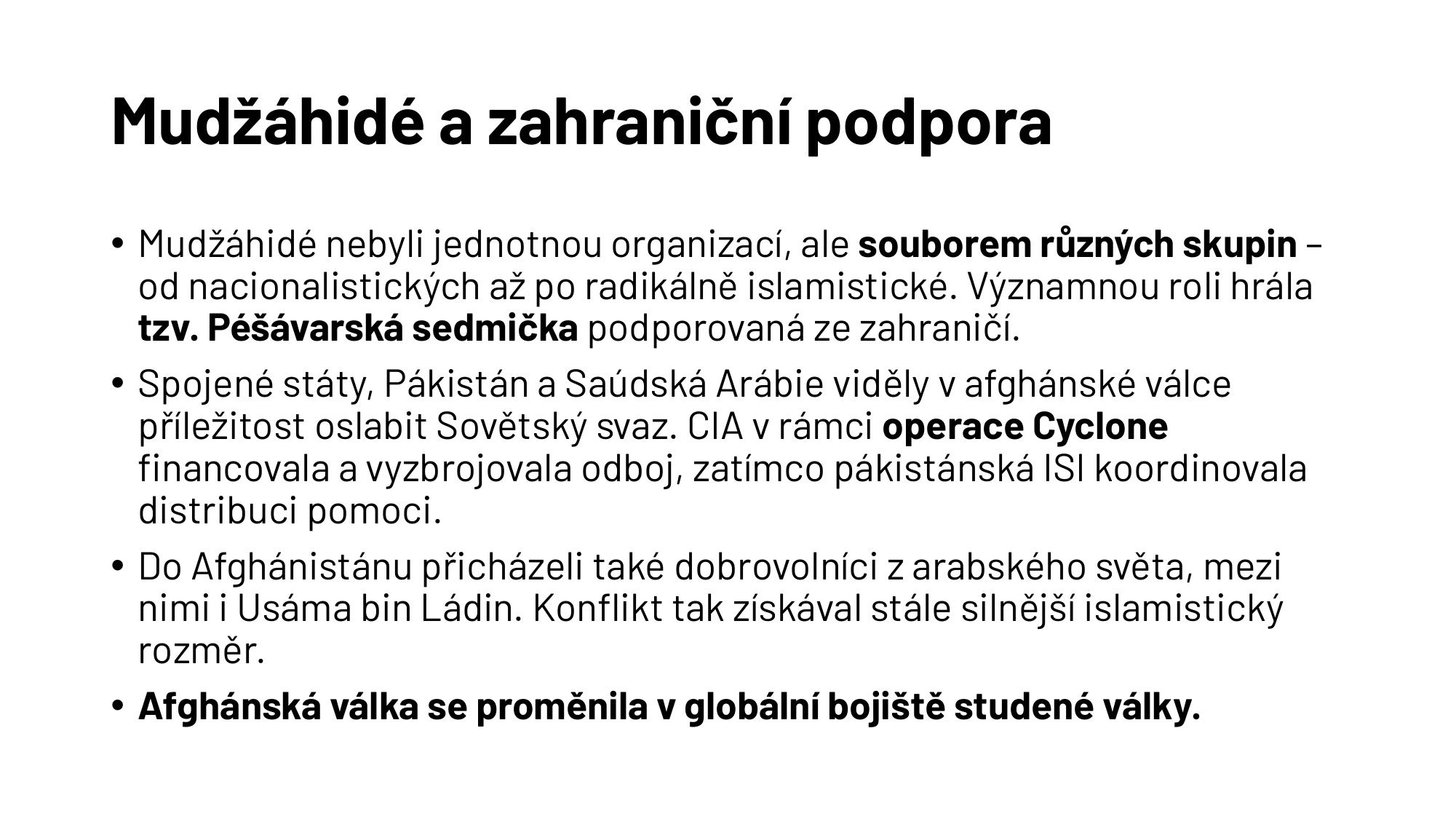

# Mudžáhidé a zahraniční podpora
Mudžáhidé nebyli jednotnou organizací, ale souborem různých skupin – od nacionalistických až po radikálně islamistické. Významnou roli hrála tzv. Péšávarská sedmička podporovaná ze zahraničí.
Spojené státy, Pákistán a Saúdská Arábie viděly v afghánské válce příležitost oslabit Sovětský svaz. CIA v rámci operace Cyclone financovala a vyzbrojovala odboj, zatímco pákistánská ISI koordinovala distribuci pomoci.
Do Afghánistánu přicházeli také dobrovolníci z arabského světa, mezi nimi i Usáma bin Ládin. Konflikt tak získával stále silnější islamistický rozměr.
Afghánská válka se proměnila v globální bojiště studené války.